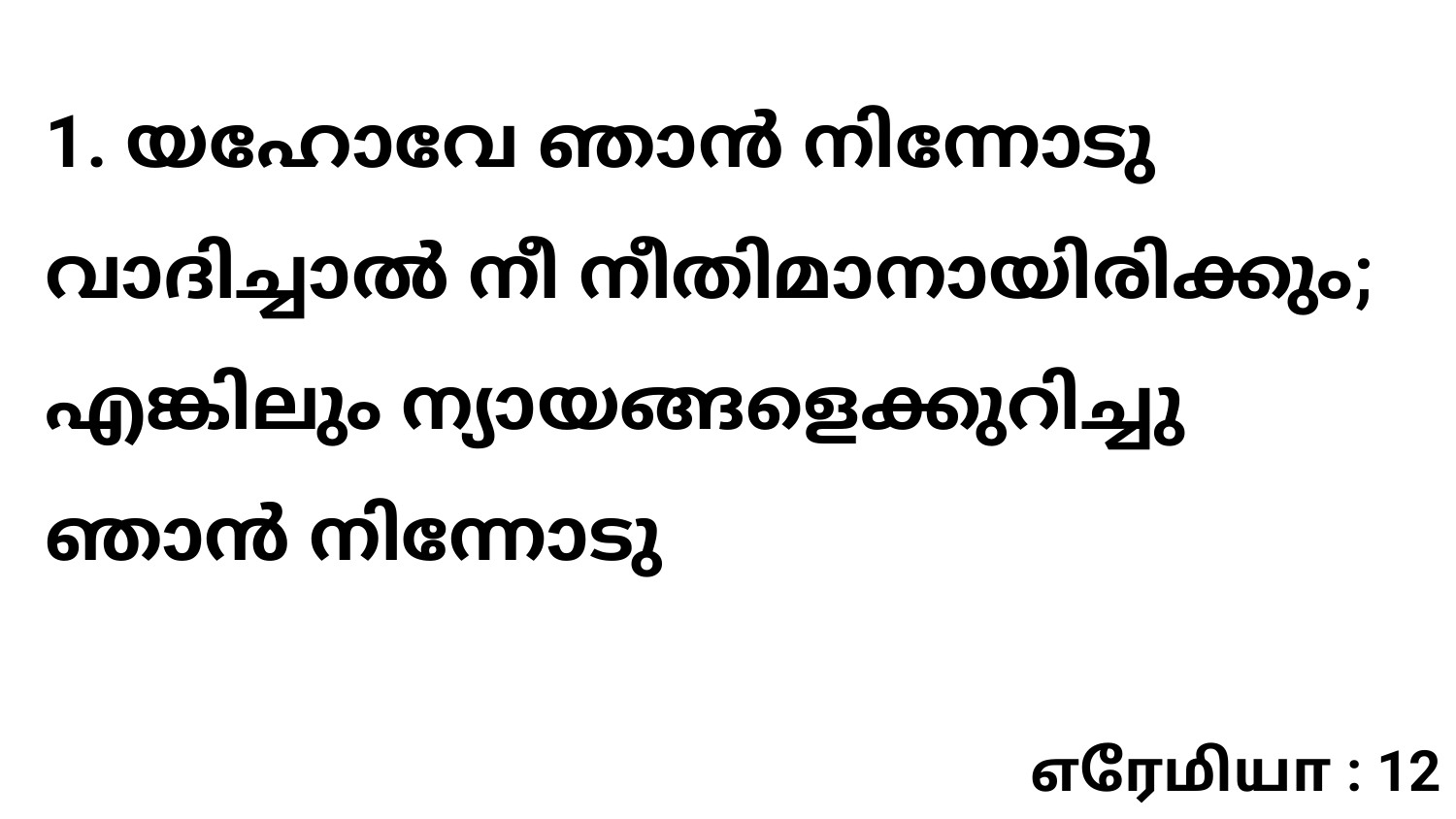

1. യഹോവേ ഞാൻ നിന്നോടു വാദിച്ചാൽ നീ നീതിമാനായിരിക്കും; എങ്കിലും ന്യായങ്ങളെക്കുറിച്ചു ഞാൻ നിന്നോടു
எரேமியா : 12